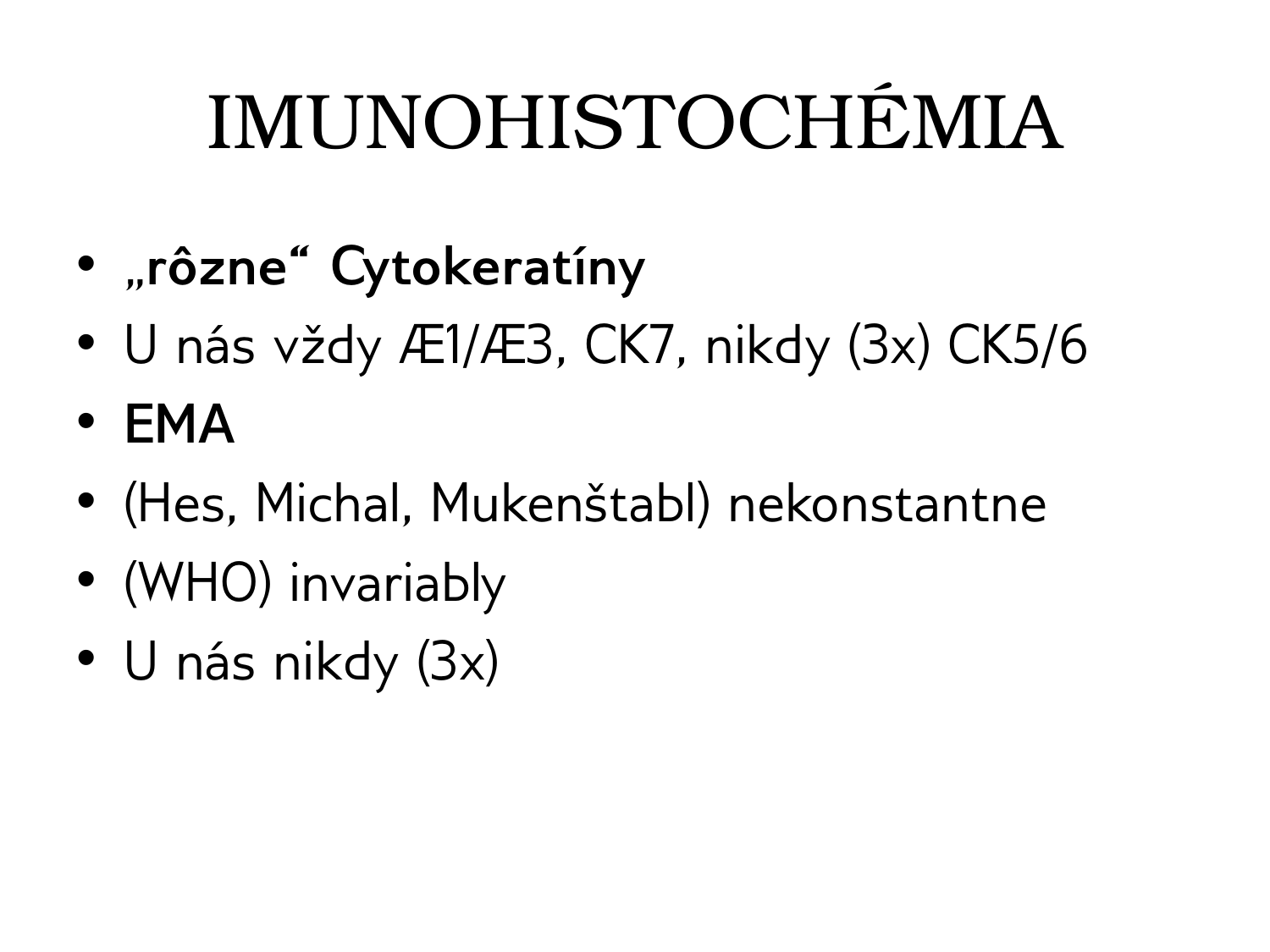

# IMUNOHISTOCHÉMIA
„rôzne“ Cytokeratíny
U nás vždy AE1/AE3, CK7, nikdy (3x) CK5/6
EMA
(Hes, Michal, Mukenštabl) nekonstantne
(WHO) invariably
U nás nikdy (3x)